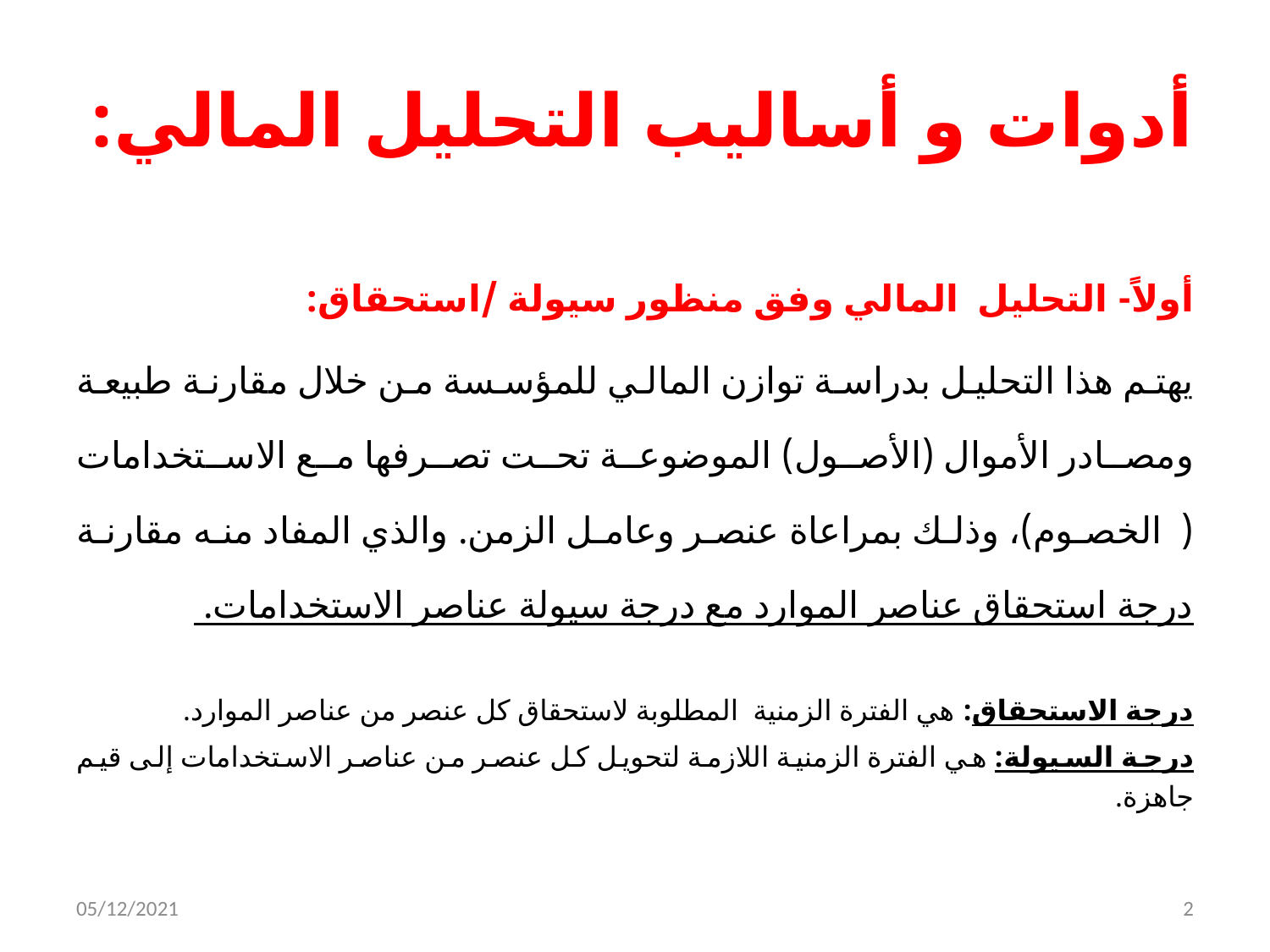

# أدوات و أساليب التحليل المالي:
أولاً- التحليل  المالي وفق منظور سيولة /استحقاق:
يهتم هذا التحليل بدراسة توازن المالي للمؤسسة من خلال مقارنة طبيعة ومصادر الأموال (الأصول) الموضوعة تحت تصرفها مع الاستخدامات (  الخصوم)، وذلك بمراعاة عنصر وعامل الزمن. والذي المفاد منه مقارنة درجة استحقاق عناصر الموارد مع درجة سيولة عناصر الاستخدامات.

درجة الاستحقاق: هي الفترة الزمنية  المطلوبة لاستحقاق كل عنصر من عناصر الموارد.
درجة السيولة: هي الفترة الزمنية اللازمة لتحويل كل عنصر من عناصر الاستخدامات إلى قيم جاهزة.

05/12/2021
2